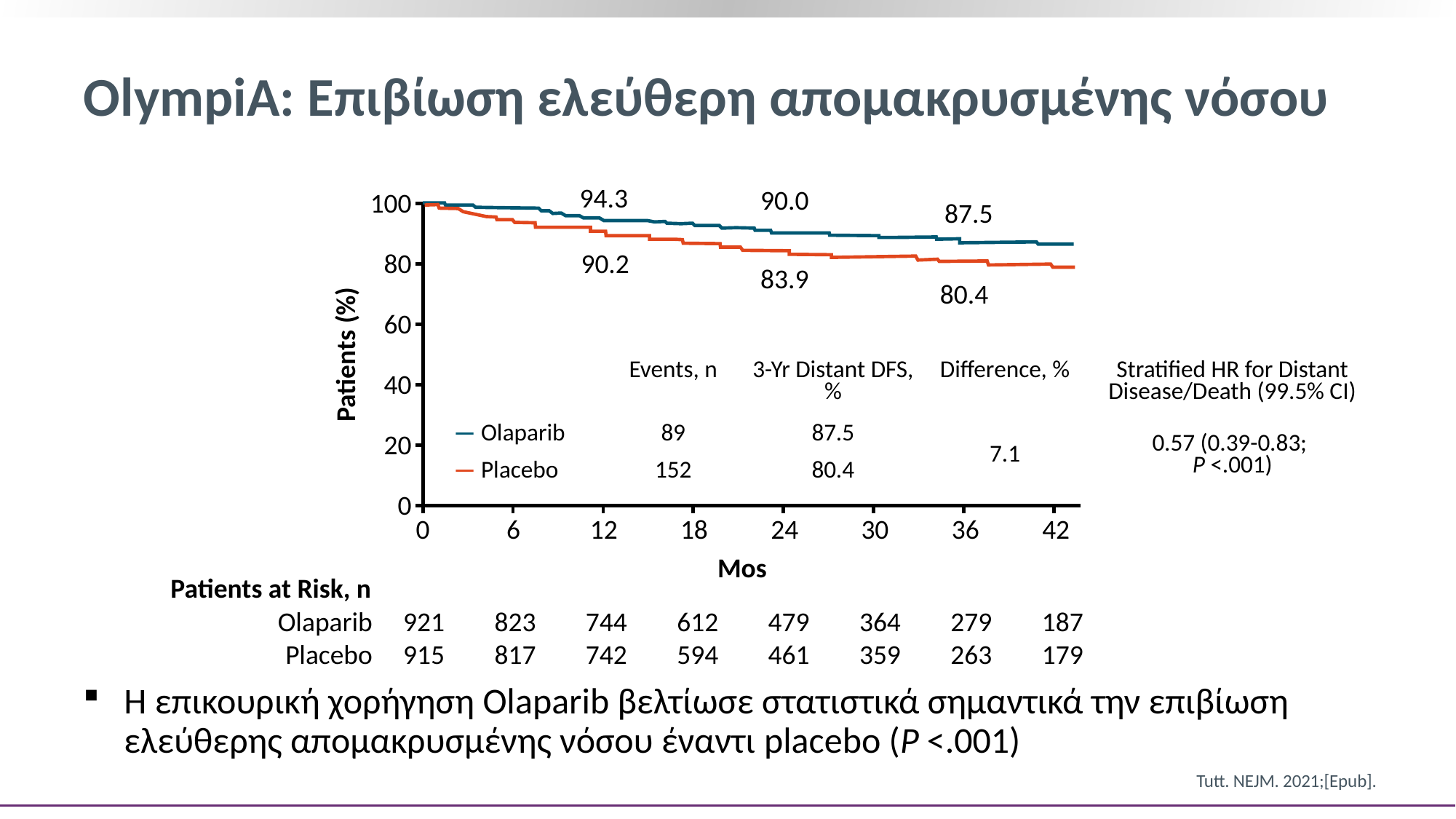

# OlympiA: Επιβίωση ελεύθερη απομακρυσμένης νόσου
94.3
90.0
100
87.5

90.2
80
83.9
80.4
60
Patients (%)
|  | Events, n | 3-Yr Distant DFS, % | Difference, % | Stratified HR for Distant Disease/Death (99.5% CI) |
| --- | --- | --- | --- | --- |
| — Olaparib | 89 | 87.5 | 7.1 | 0.57 (0.39-0.83; P <.001) |
| — Placebo | 152 | 80.4 |  |  |
40
20
0
0
6
12
18
24
30
36
42
Mos
Patients at Risk, n
Olaparib
Placebo
921
915
823
817
744
742
612
594
479
461
364
359
279
263
187
179
Η επικουρική χορήγηση Olaparib βελτίωσε στατιστικά σημαντικά την επιβίωση ελεύθερης απομακρυσμένης νόσου έναντι placebo (P <.001)

Tutt. NEJM. 2021;[Epub].